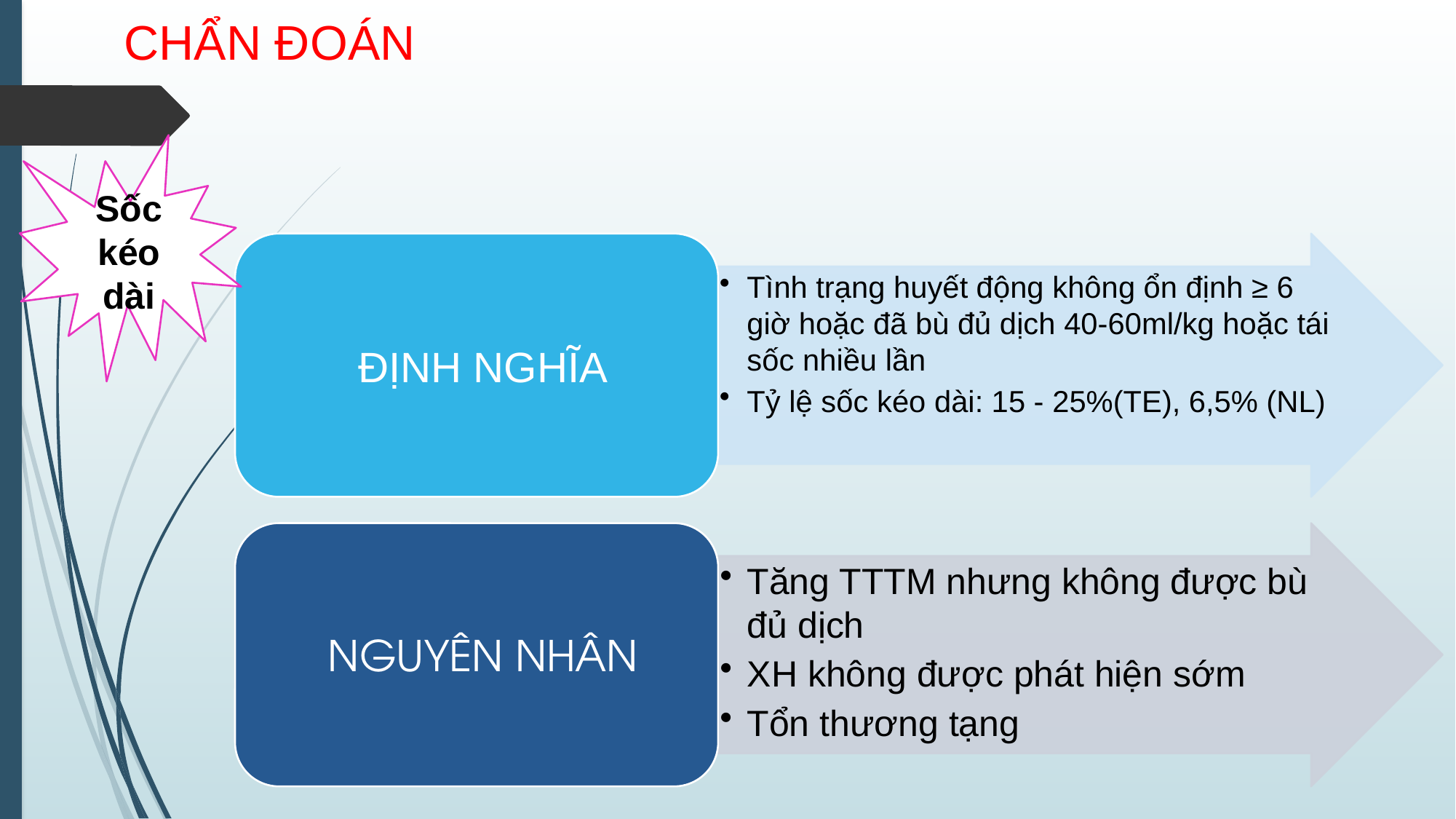

# CHẨN ĐOÁN
Sốc kéo dài
Tình trạng huyết động không ổn định ≥ 6 giờ hoặc đã bù đủ dịch 40-60ml/kg hoặc tái sốc nhiều lần
Tỷ lệ sốc kéo dài: 15 - 25%(TE), 6,5% (NL)
ĐỊNH NGHĨA
Tăng TTTM nhưng không được bù đủ dịch
XH không được phát hiện sớm
Tổn thương tạng
NGUYÊN NHÂN